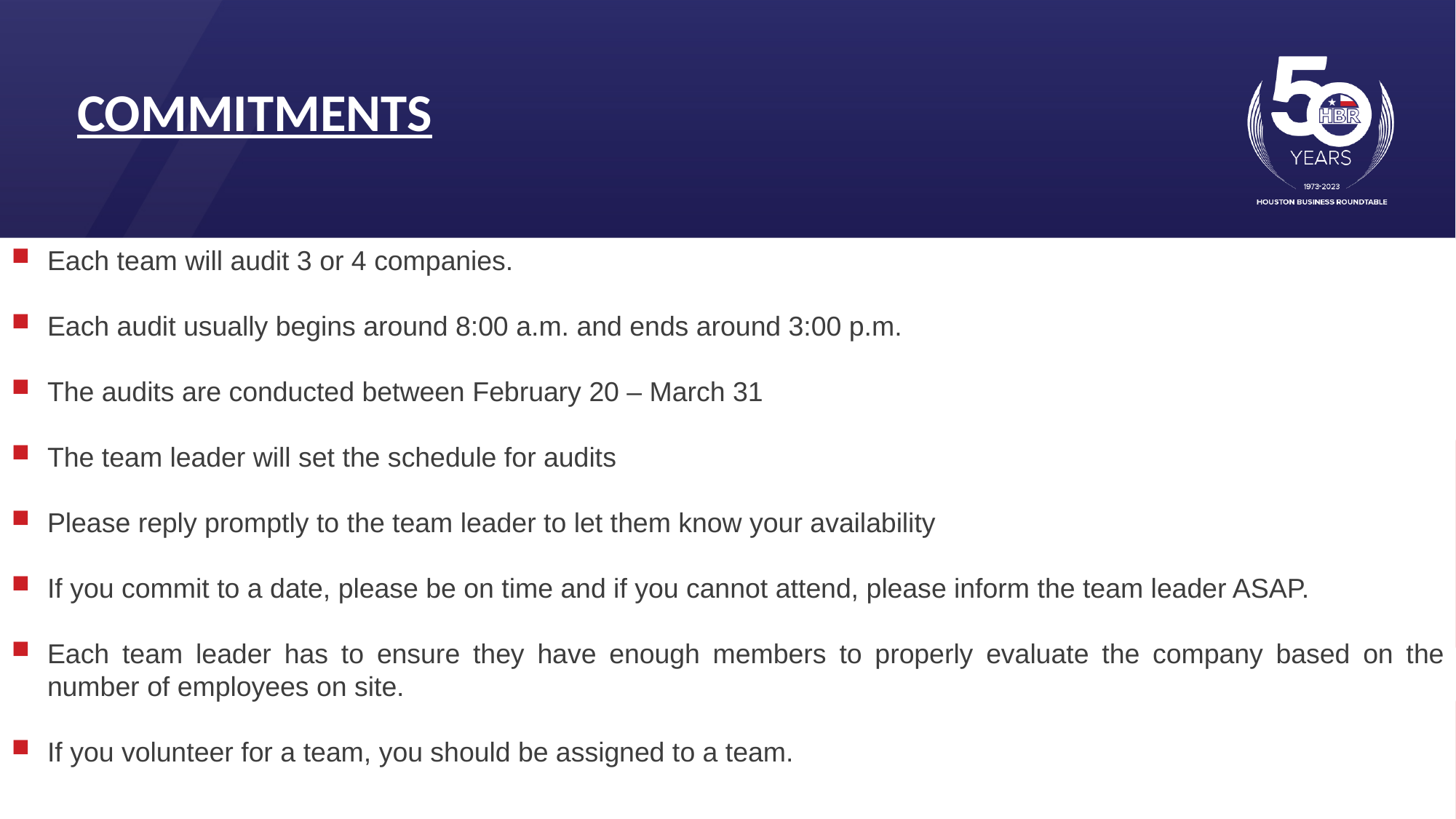

commitments
Each team will audit 3 or 4 companies.

Each audit usually begins around 8:00 a.m. and ends around 3:00 p.m.

The audits are conducted between February 20 – March 31

The team leader will set the schedule for audits

Please reply promptly to the team leader to let them know your availability

If you commit to a date, please be on time and if you cannot attend, please inform the team leader ASAP.

Each team leader has to ensure they have enough members to properly evaluate the company based on the number of employees on site.

If you volunteer for a team, you should be assigned to a team.